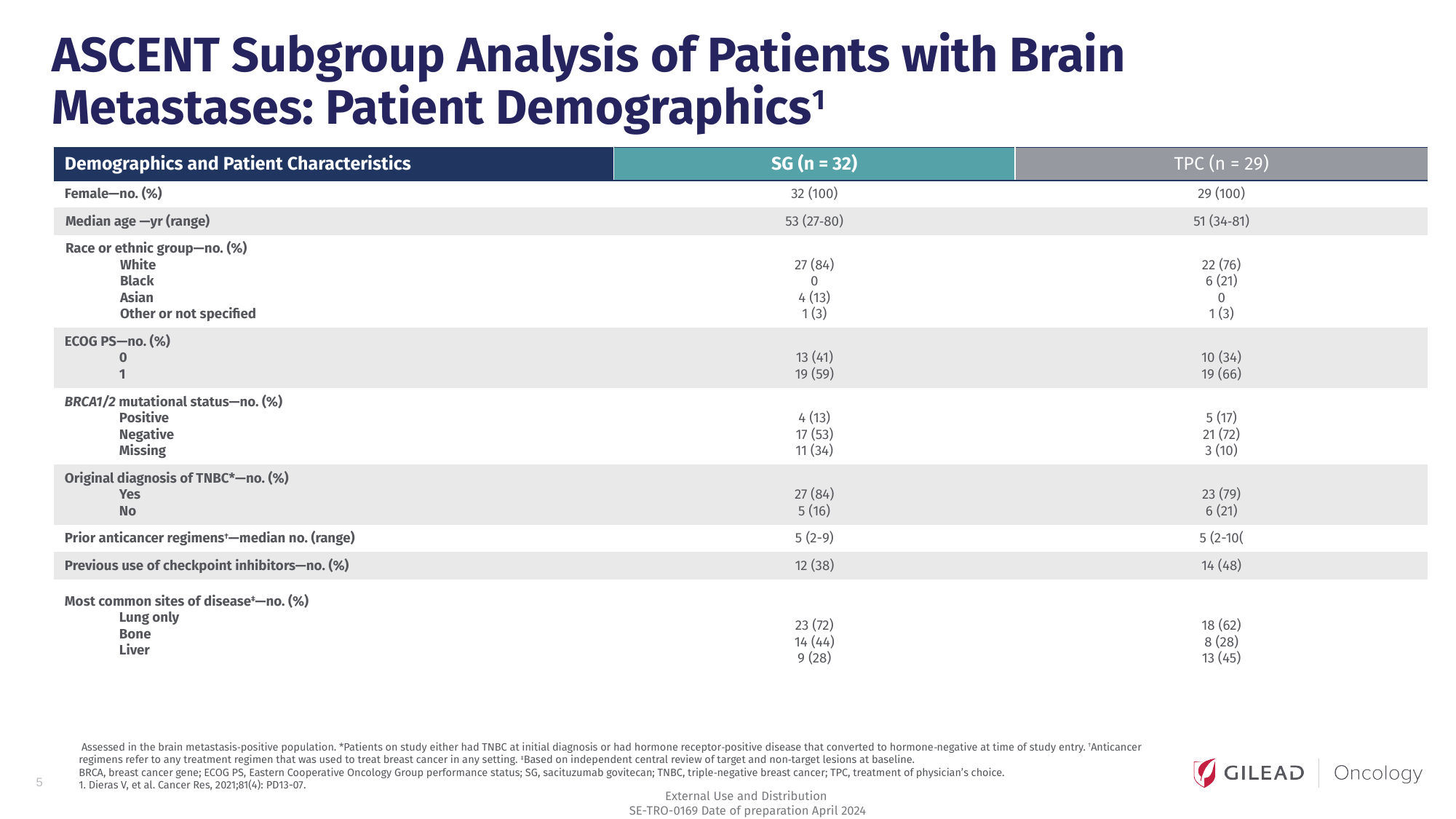

# ASCENT Subgroup Analysis of Patients with Brain Metastases: Patient Demographics1

| Demographics and Patient Characteristics | SG (n = 32) | TPC (n = 29) |
| --- | --- | --- |
| Female—no. (%) | 32 (100) | 29 (100) |
| Median age —yr (range) | 53 (27‑80) | 51 (34‑81) |
| Race or ethnic group—no. (%) White Black Asian Other or not specified | 27 (84) 0 4 (13) 1 (3) | 22 (76) 6 (21) 0 1 (3) |
| ECOG PS—no. (%) 0 1 | 13 (41) 19 (59) | 10 (34) 19 (66) |
| BRCA1/2 mutational status—no. (%) Positive Negative Missing | 4 (13) 17 (53) 11 (34) | 5 (17) 21 (72) 3 (10) |
| Original diagnosis of TNBC\*—no. (%) Yes No | 27 (84) 5 (16) | 23 (79) 6 (21) |
| Prior anticancer regimens†—median no. (range) | 5 (2-9) | 5 (2-10( |
| Previous use of checkpoint inhibitors—no. (%) | 12 (38) | 14 (48) |
| Most common sites of disease‡—no. (%) Lung only Bone Liver | 23 (72) 14 (44) 9 (28) | 18 (62) 8 (28) 13 (45) |
 Assessed in the brain metastasis‑positive population. *Patients on study either had TNBC at initial diagnosis or had hormone receptor‑positive disease that converted to hormone‑negative at time of study entry. †Anticancer regimens refer to any treatment regimen that was used to treat breast cancer in any setting. ‡Based on independent central review of target and non‑target lesions at baseline.
BRCA, breast cancer gene; ECOG PS, Eastern Cooperative Oncology Group performance status; SG, sacituzumab govitecan; TNBC, triple‑negative breast cancer; TPC, treatment of physician’s choice.
1. Dieras V, et al. Cancer Res, 2021;81(4): PD13-07.